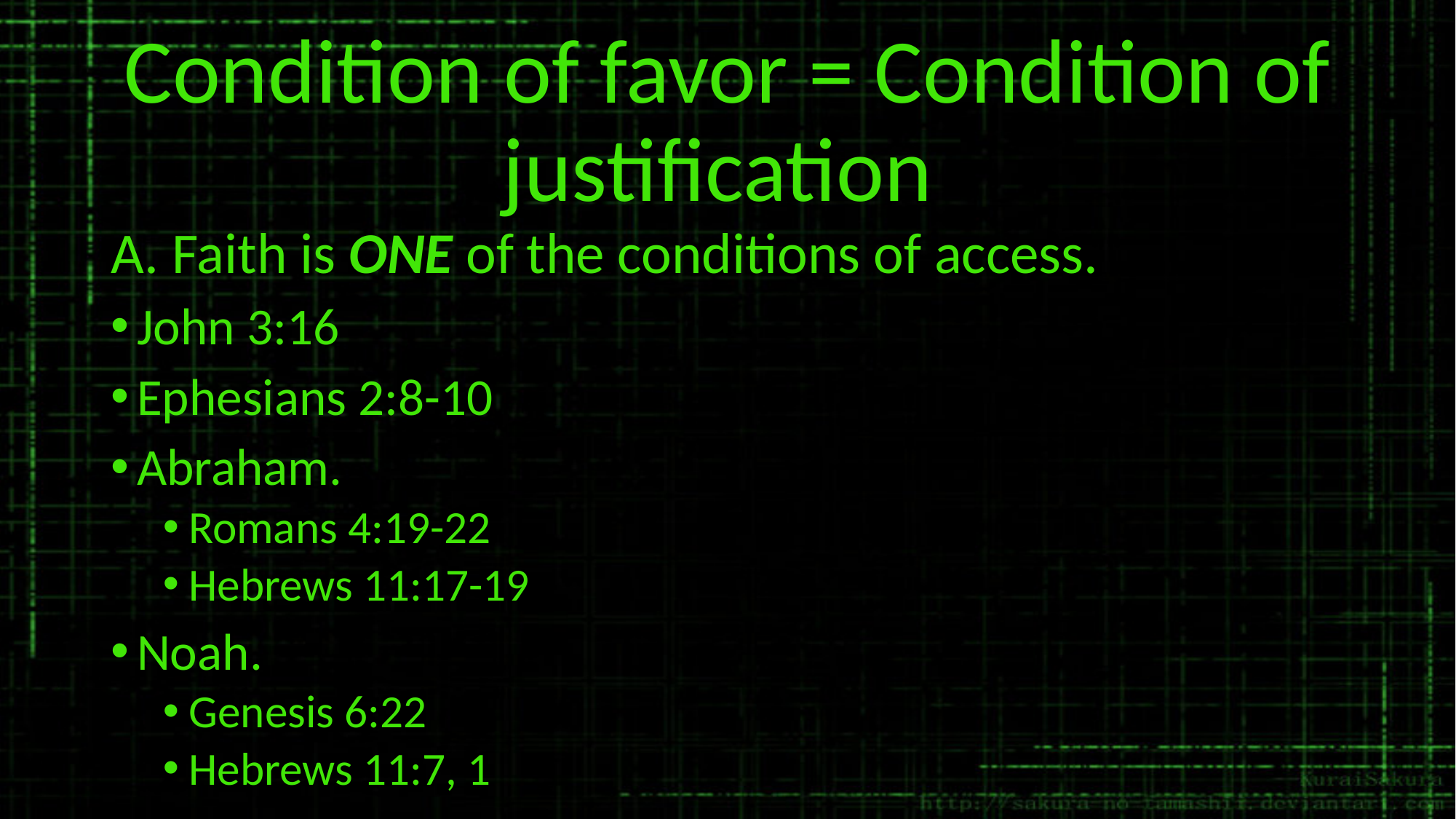

# Condition of favor = Condition of justification
A. Faith is ONE of the conditions of access.
John 3:16
Ephesians 2:8-10
Abraham.
Romans 4:19-22
Hebrews 11:17-19
Noah.
Genesis 6:22
Hebrews 11:7, 1